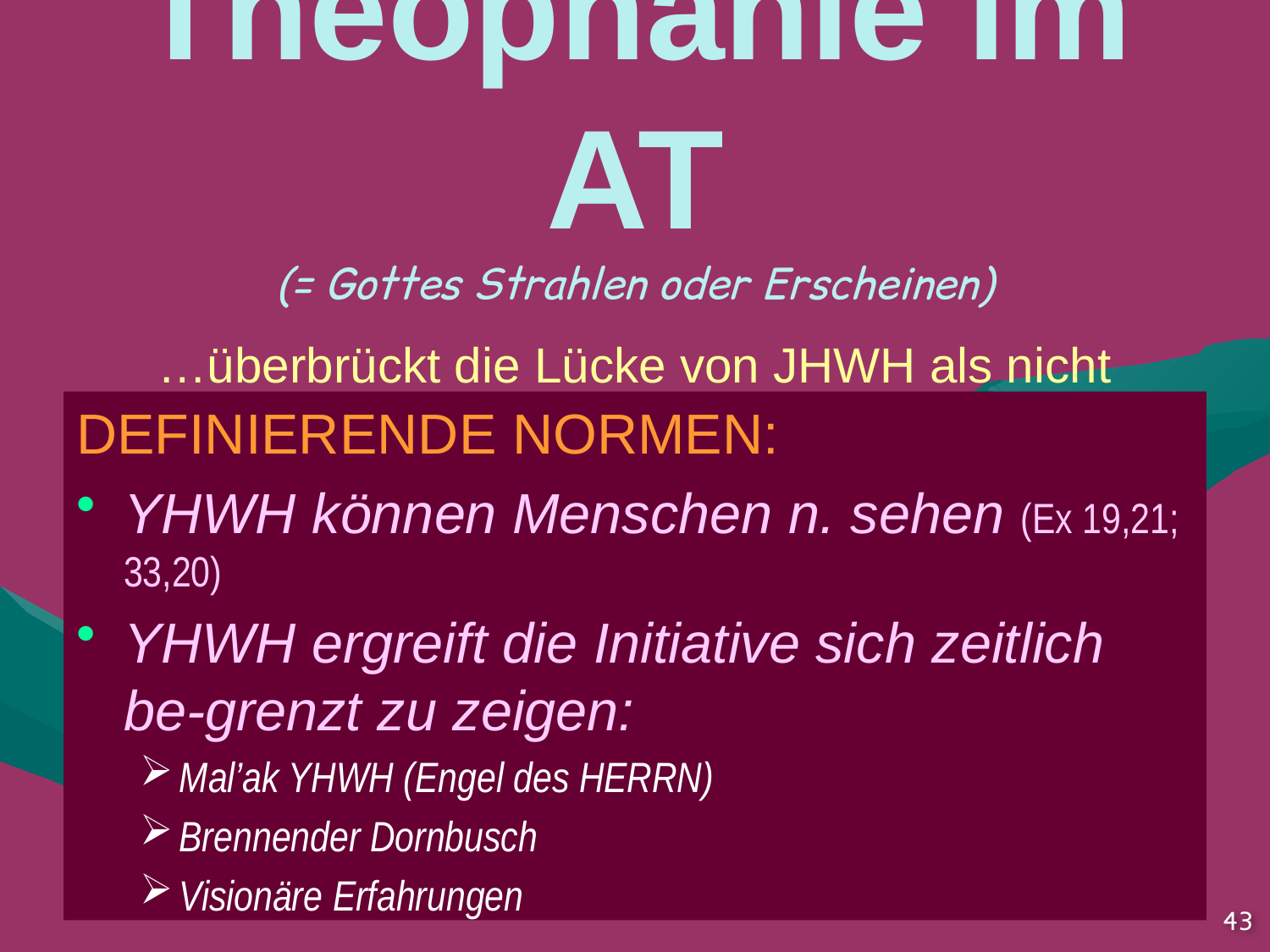

# Theophanie im AT (= Gottes Strahlen oder Erscheinen) …überbrückt die Lücke von JHWH als nicht sichtbar & JHWH als dem sich offenbarenden…
DEFINIERENDE NORMEN:
YHWH können Menschen n. sehen (Ex 19,21; 33,20)
YHWH ergreift die Initiative sich zeitlich be-grenzt zu zeigen:
Mal’ak YHWH (Engel des HERRN)
Brennender Dornbusch
Visionäre Erfahrungen
43